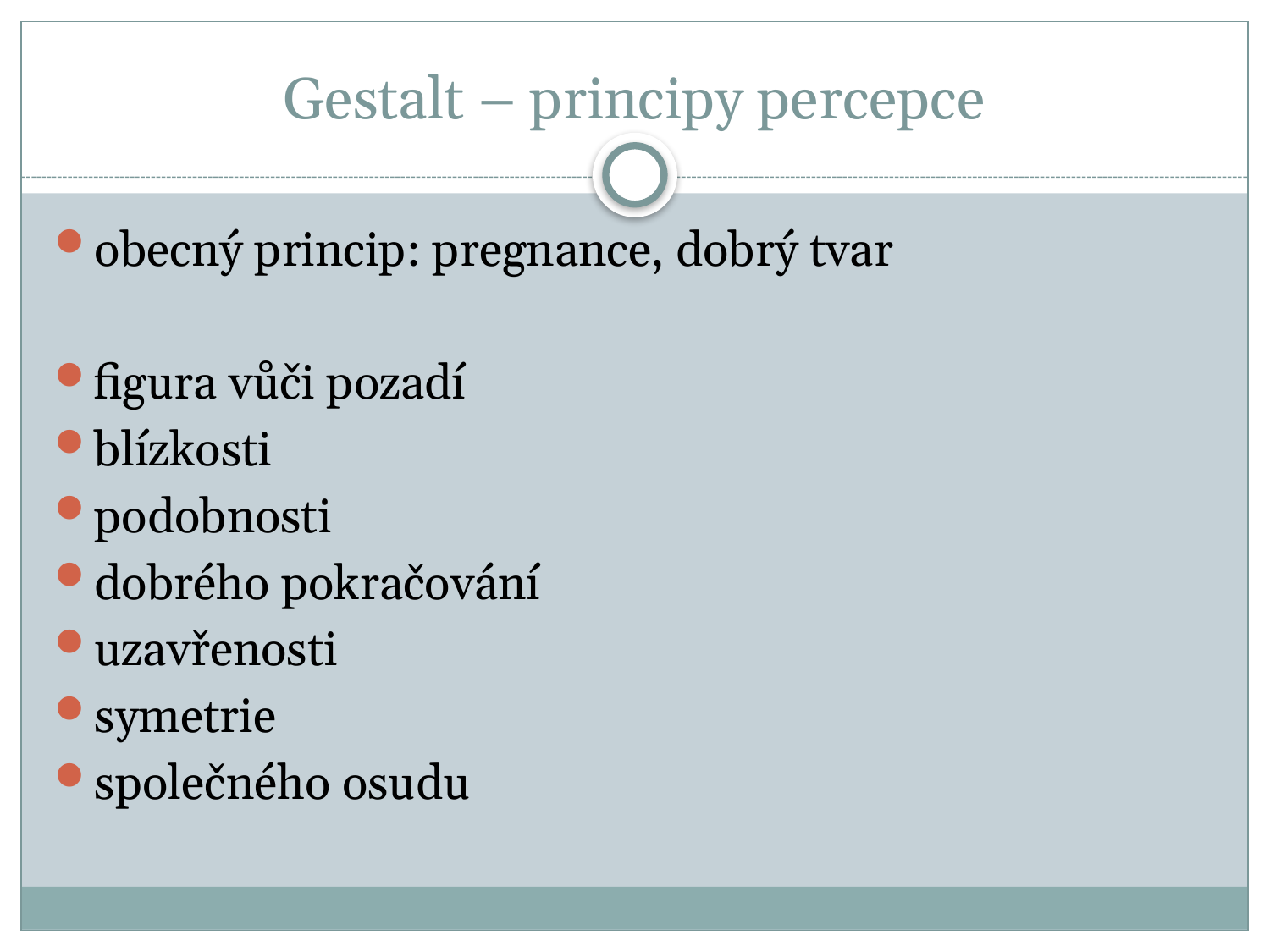

# Gestalt – principy percepce
obecný princip: pregnance, dobrý tvar

figura vůči pozadí
blízkosti
podobnosti
dobrého pokračování
uzavřenosti
symetrie
společného osudu